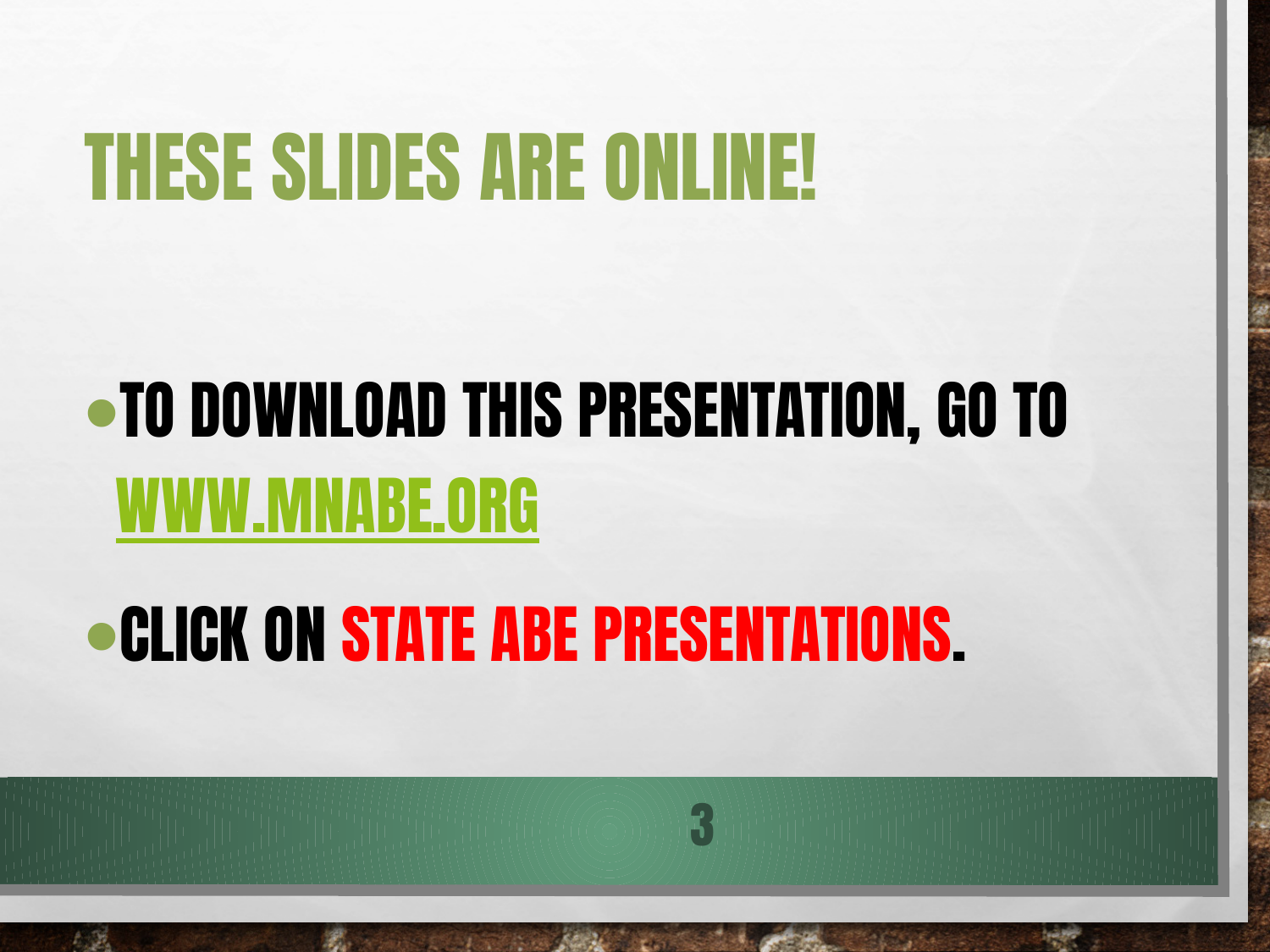

# These Slides are online!
To download this presentation, go to www.mnabe.org
Click on State ABE presentations.
3